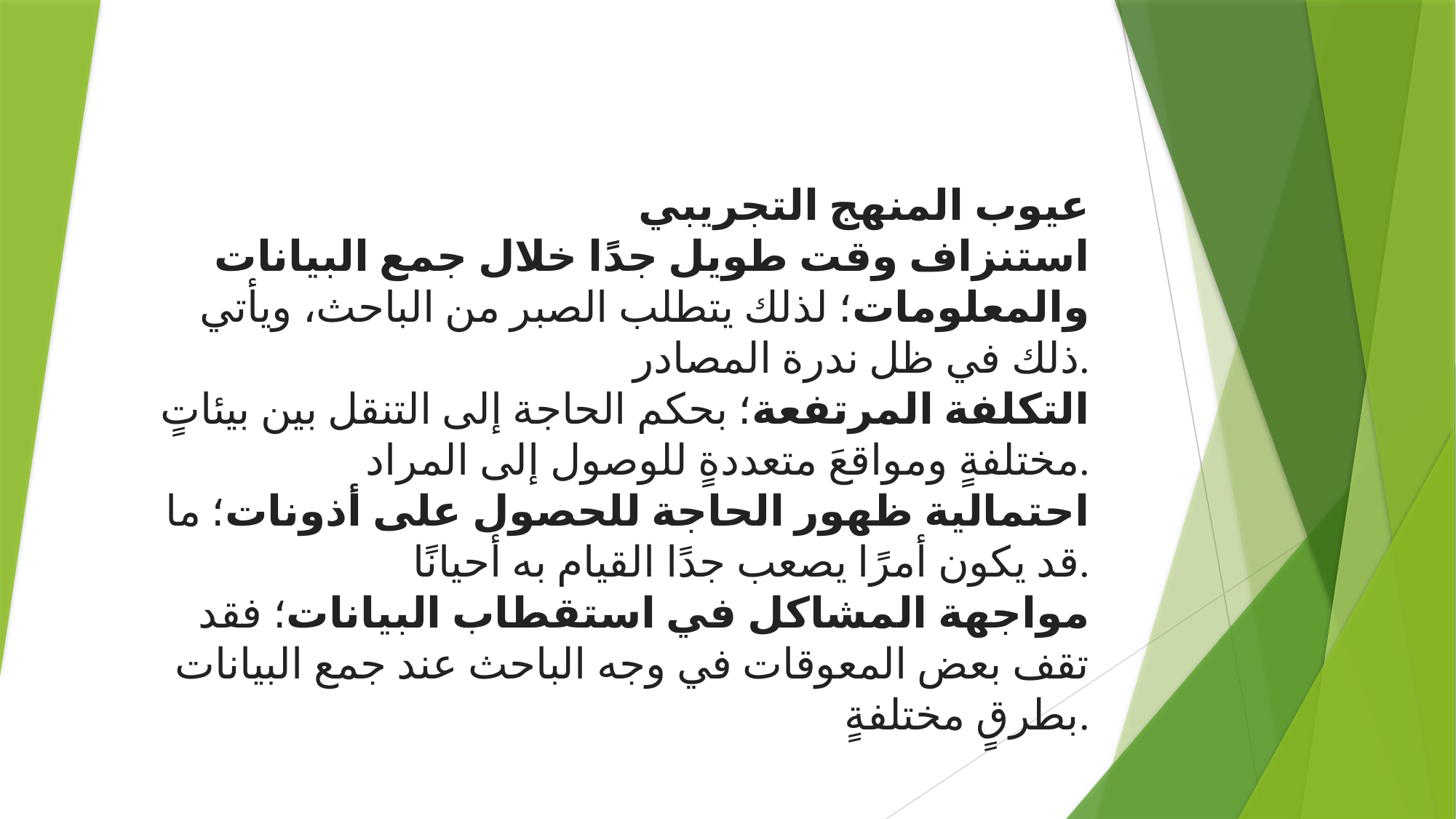

عيوب المنهج التجريبي
استنزاف وقت طويل جدًا خلال جمع البيانات والمعلومات؛ لذلك يتطلب الصبر من الباحث، ويأتي ذلك في ظل ندرة المصادر.
التكلفة المرتفعة؛ بحكم الحاجة إلى التنقل بين بيئاتٍ مختلفةٍ ومواقعَ متعددةٍ للوصول إلى المراد.
احتمالية ظهور الحاجة للحصول على أذونات؛ ما قد يكون أمرًا يصعب جدًا القيام به أحيانًا.
مواجهة المشاكل في استقطاب البيانات؛ فقد تقف بعض المعوقات في وجه الباحث عند جمع البيانات بطرقٍ مختلفةٍ.